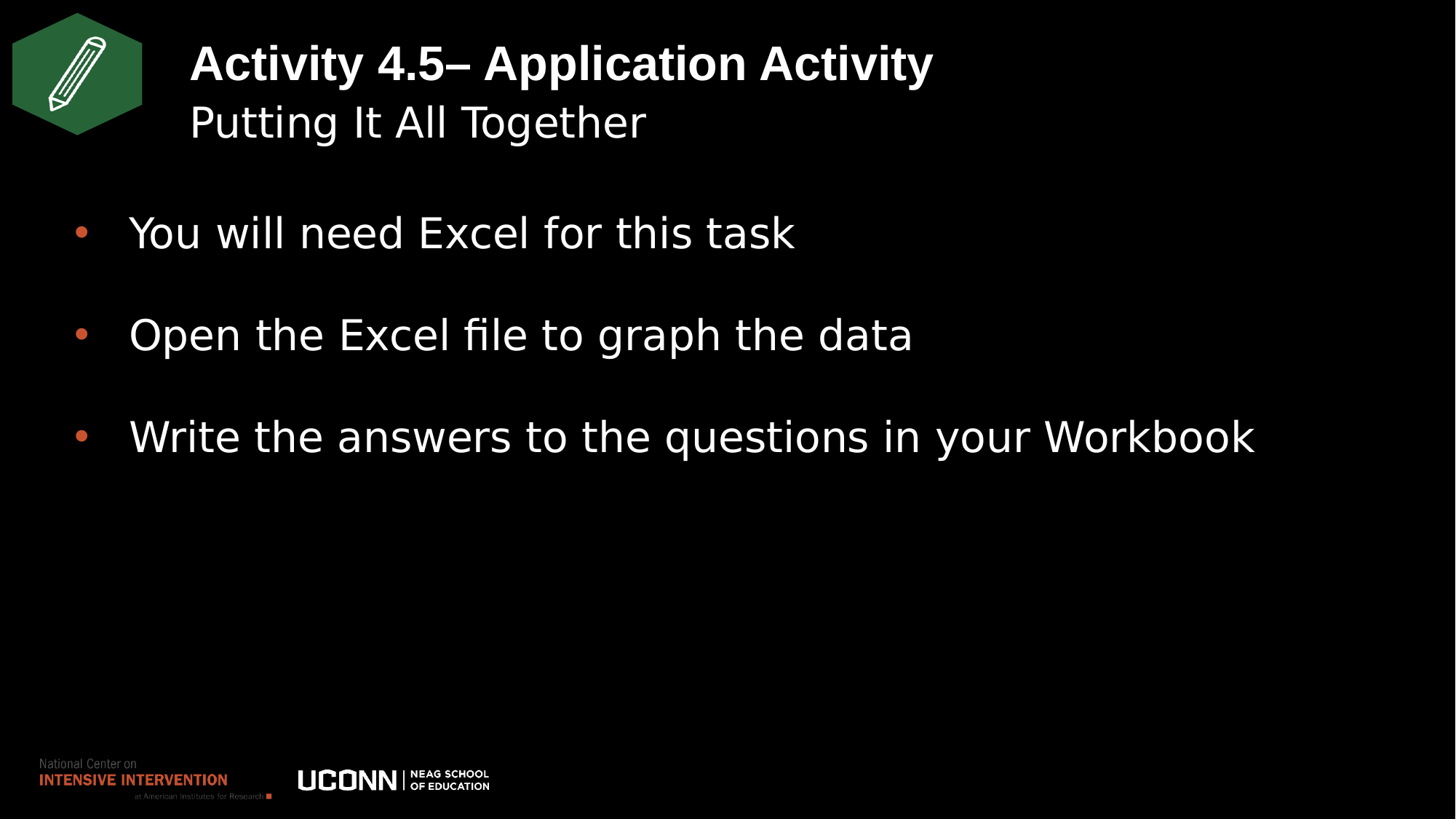

# Activity 4.5– Application Activity
Putting It All Together
You will need Excel for this task

Open the Excel file to graph the data

Write the answers to the questions in your Workbook